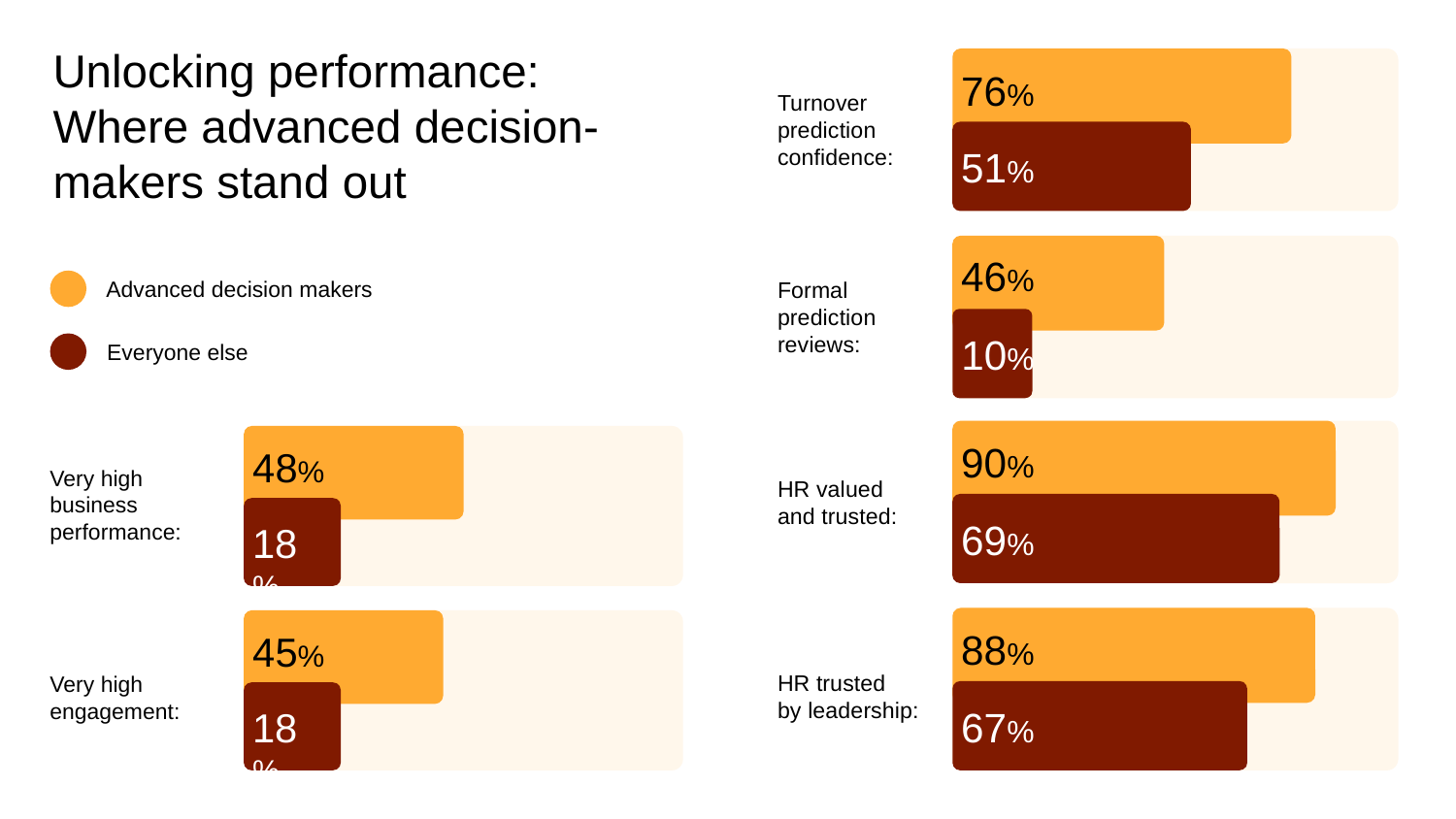

Unlocking performance: Where advanced decision-makers stand out

76%
Turnover
prediction confidence:

51%

46%

Advanced decision makers
Formal
prediction
reviews:

10%

Everyone else

90%
48%
Very high
business performance:
HR valued
and trusted:

69%
18%

88%
45%
HR trusted
by leadership:
Very high engagement:

67%
18%